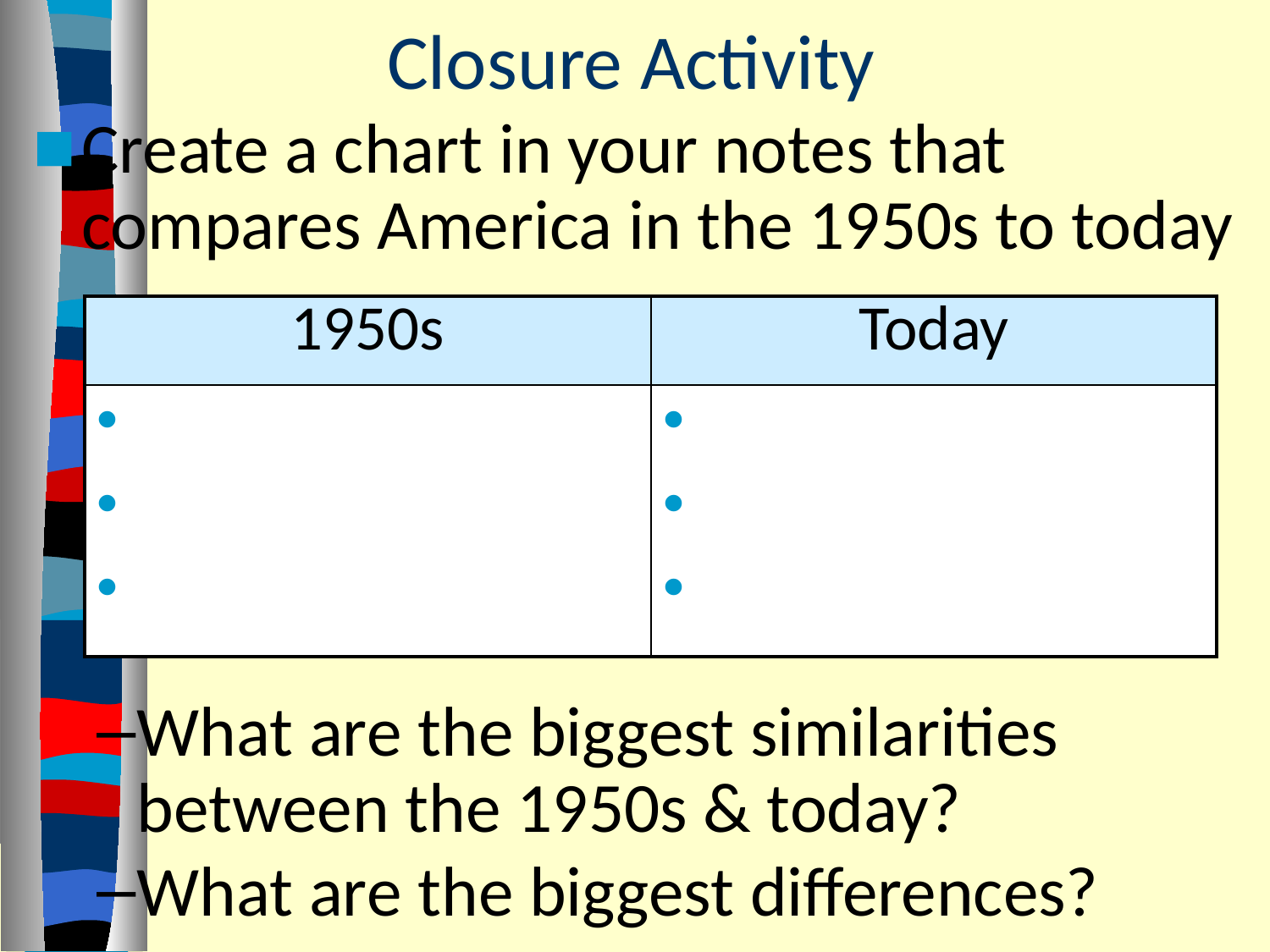

# Closure Activity
Create a chart in your notes that compares America in the 1950s to today

What are the biggest similarities between the 1950s & today?
What are the biggest differences?
| 1950s | Today |
| --- | --- |
|  |  |